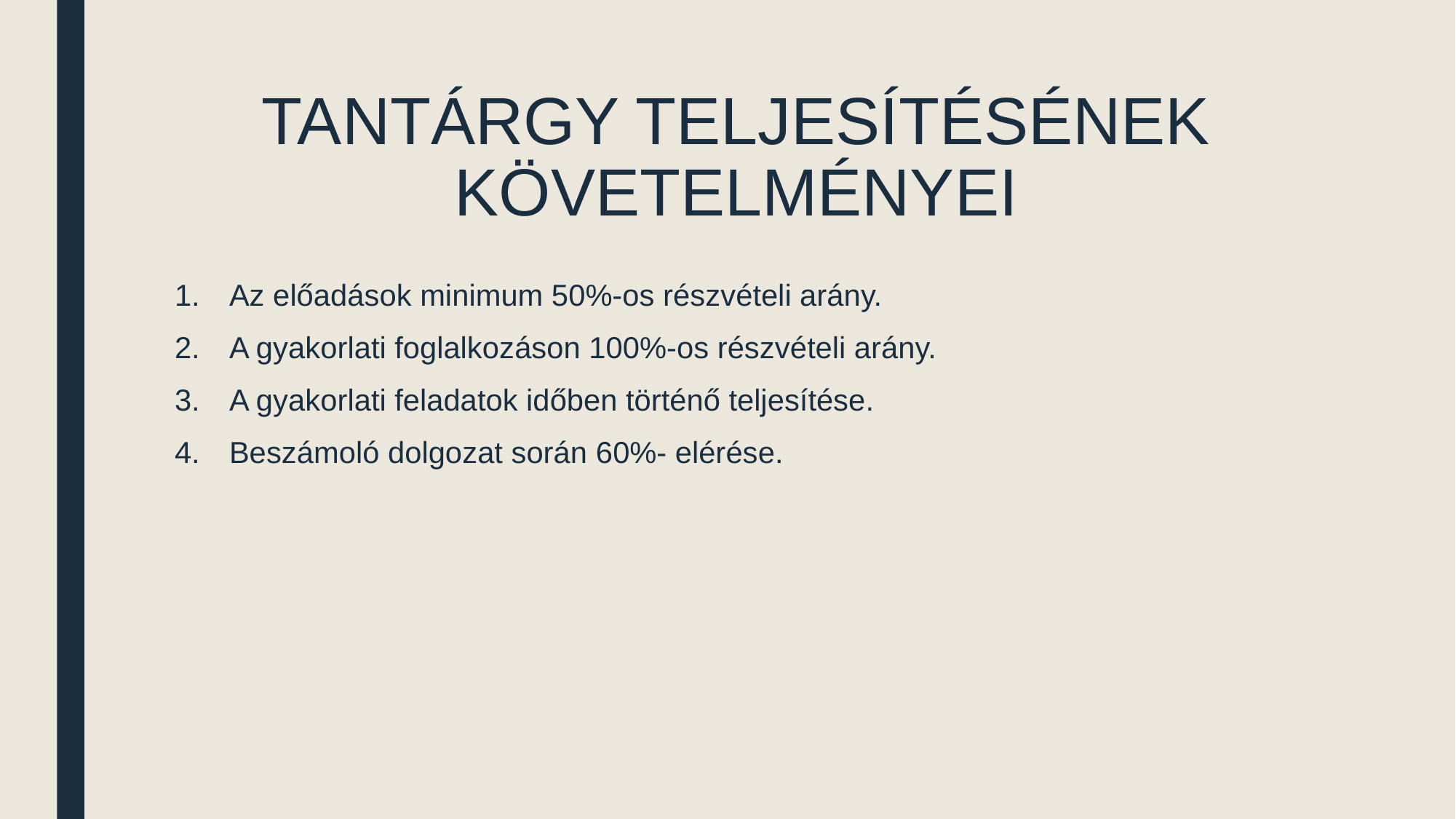

# TANTÁRGY TELJESÍTÉSÉNEK KÖVETELMÉNYEI
Az előadások minimum 50%-os részvételi arány.
A gyakorlati foglalkozáson 100%-os részvételi arány.
A gyakorlati feladatok időben történő teljesítése.
Beszámoló dolgozat során 60%- elérése.